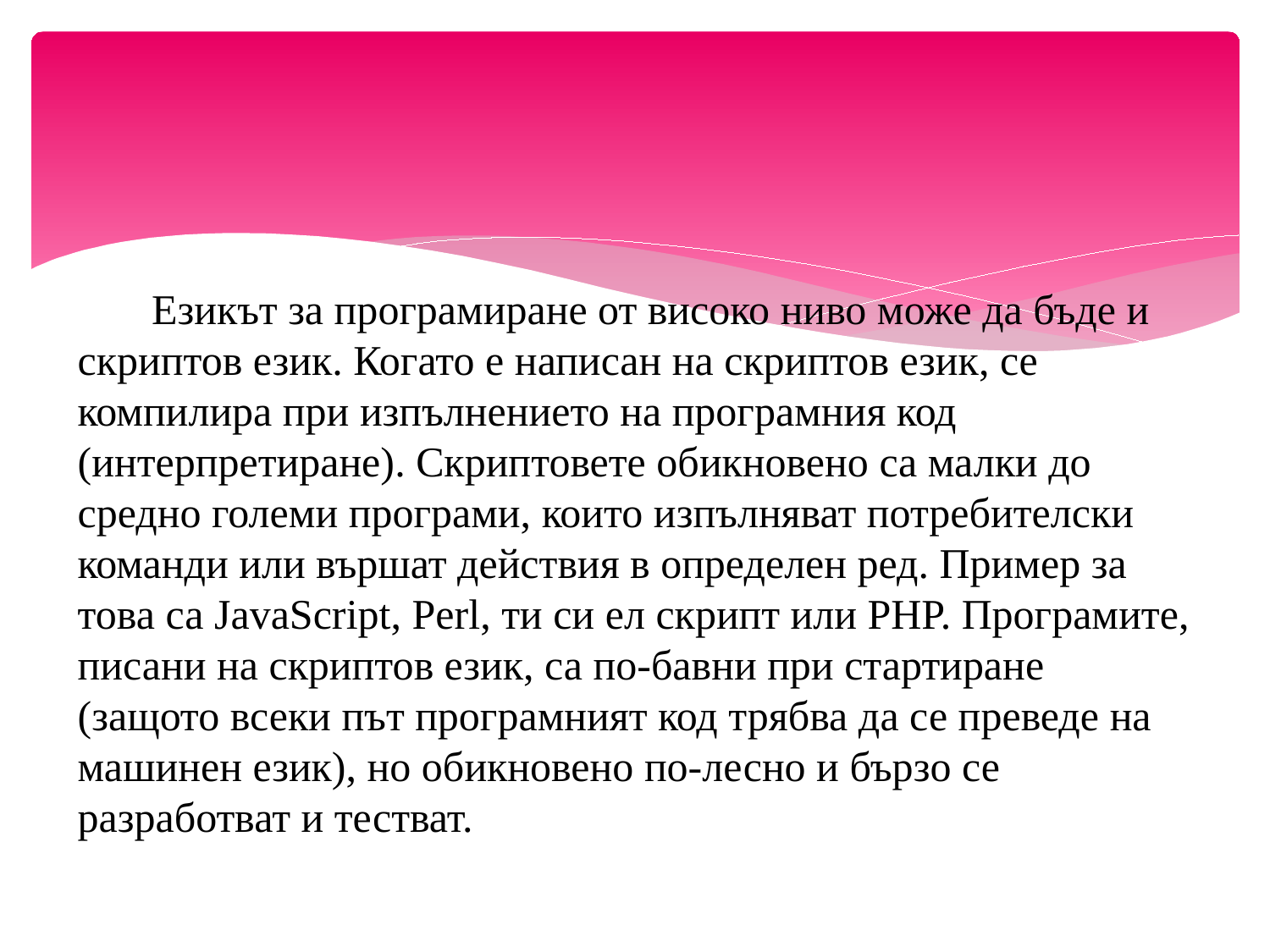

Езикът за програмиране от високо ниво може да бъде и скриптов език. Когато е написан на скриптов език, се компилира при изпълнението на програмния код (интерпретиране). Скриптовете обикновено са малки до средно големи програми, които изпълняват потребителски команди или вършат действия в определен ред. Пример за това са JavaScript, Perl, ти си ел скрипт или PHP. Програмите, писани на скриптов език, са по-бавни при стартиране (защото всеки път програмният код трябва да се преведе на машинен език), но обикновено по-лесно и бързо се разработват и тестват.